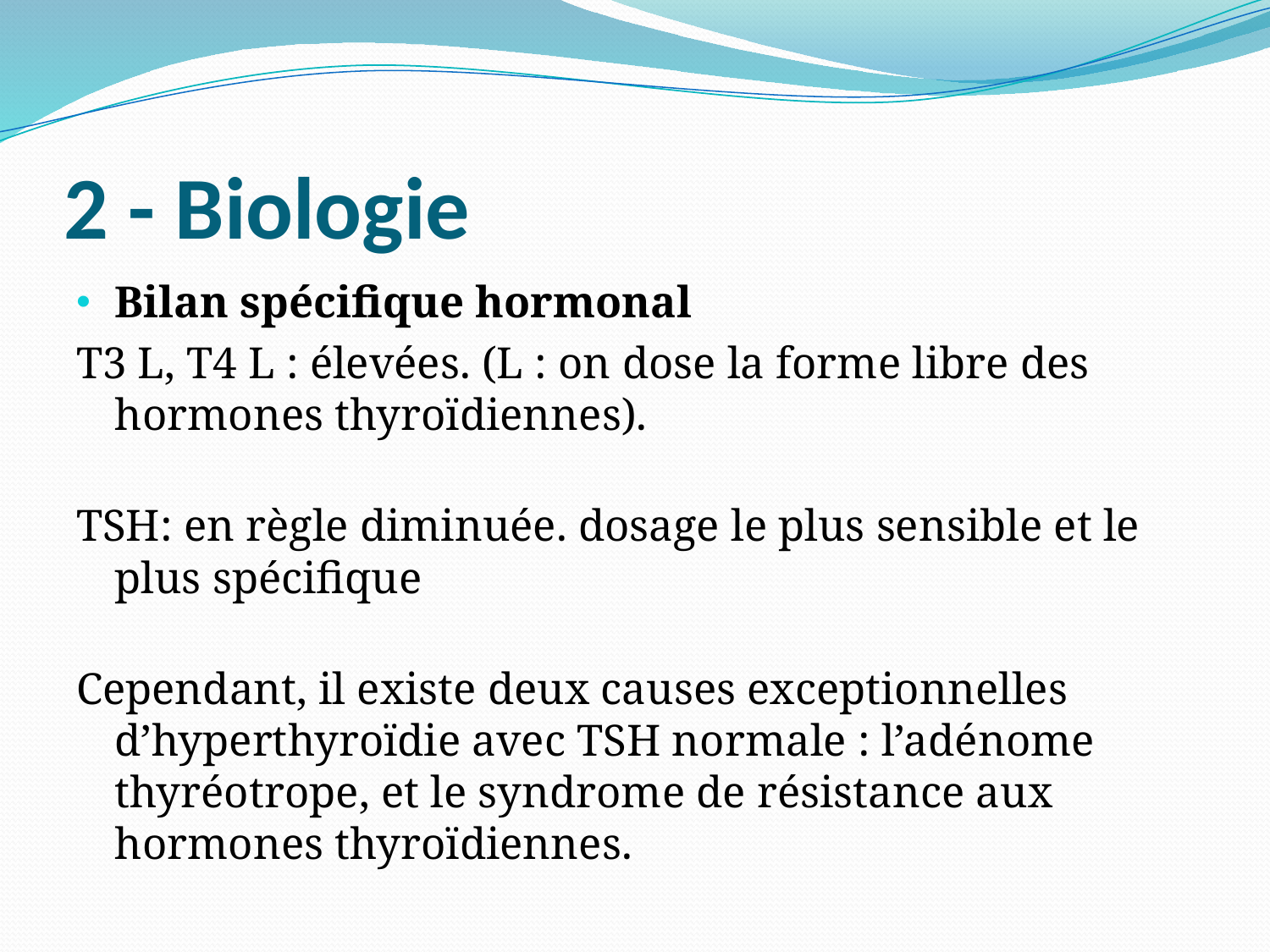

# 2 - Biologie
Bilan spécifique hormonal
T3 L, T4 L : élevées. (L : on dose la forme libre des hormones thyroïdiennes).

TSH: en règle diminuée. dosage le plus sensible et le plus spécifique

Cependant, il existe deux causes exceptionnelles d’hyperthyroïdie avec TSH normale : l’adénome thyréotrope, et le syndrome de résistance aux hormones thyroïdiennes.